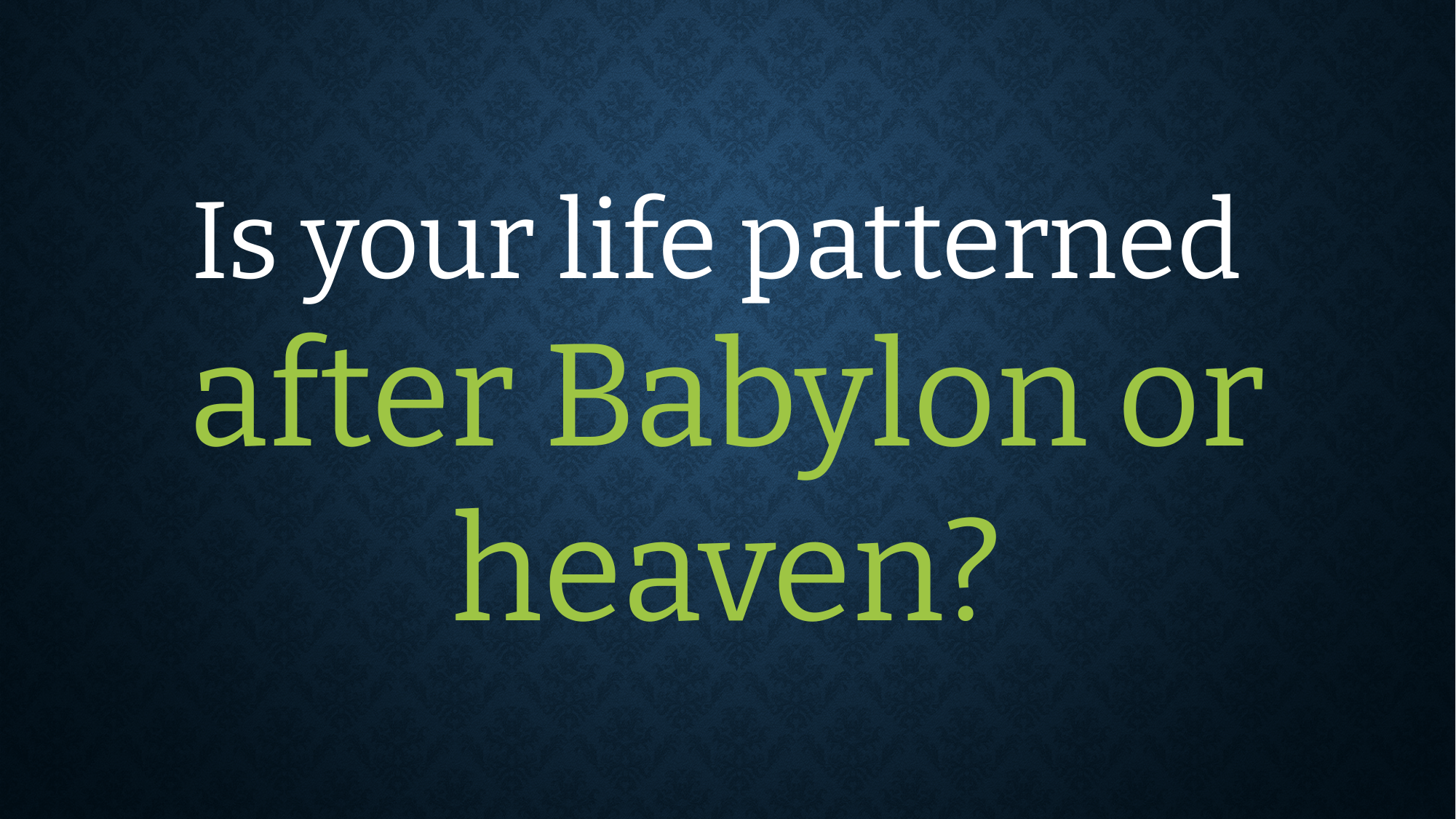

Is your life patterned
after Babylon or heaven?